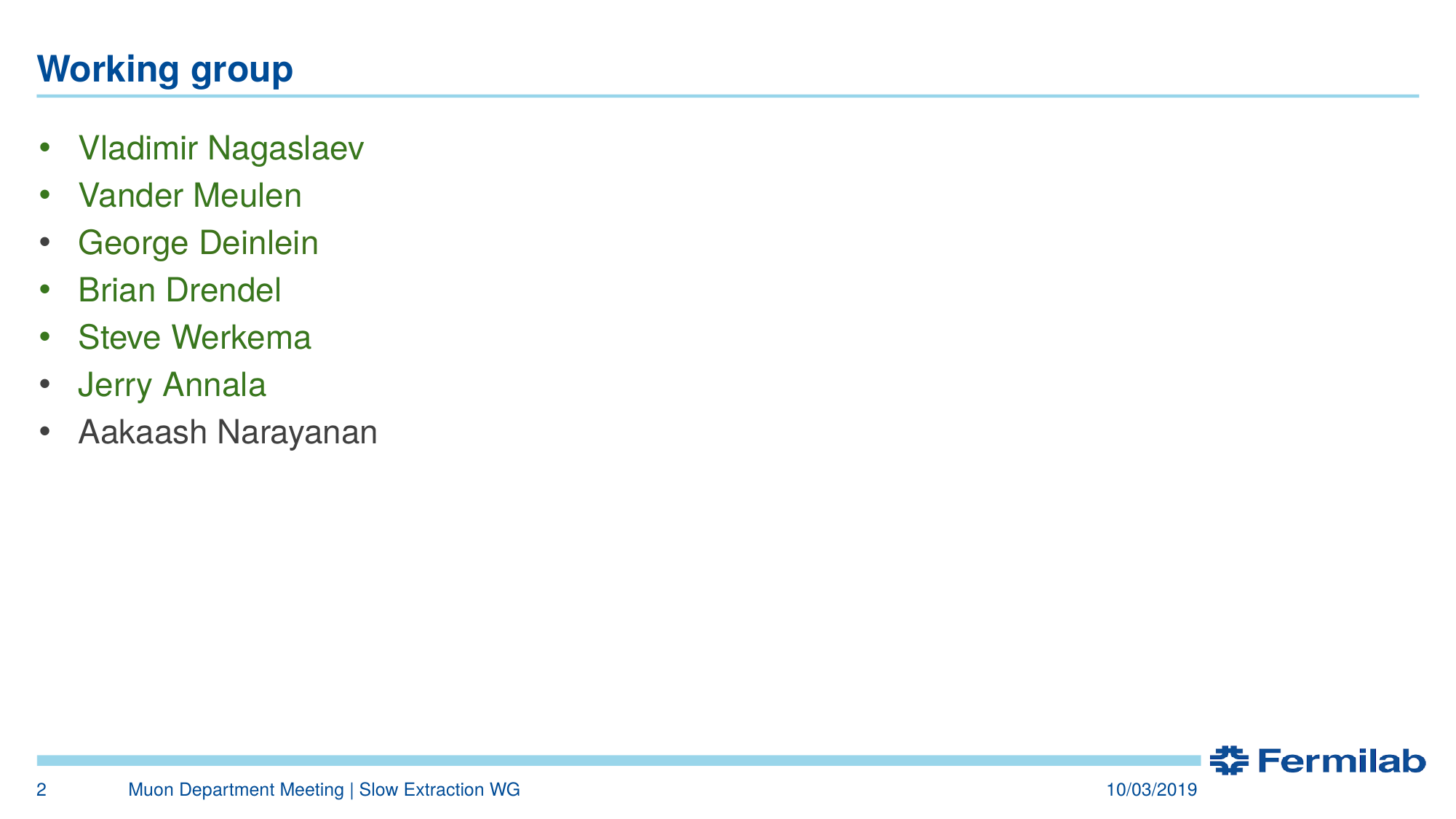

# Working group
Vladimir Nagaslaev
Vander Meulen
George Deinlein
Brian Drendel
Steve Werkema
Jerry Annala
Aakaash Narayanan

2
Muon Department Meeting | Slow Extraction WG
10/03/2019